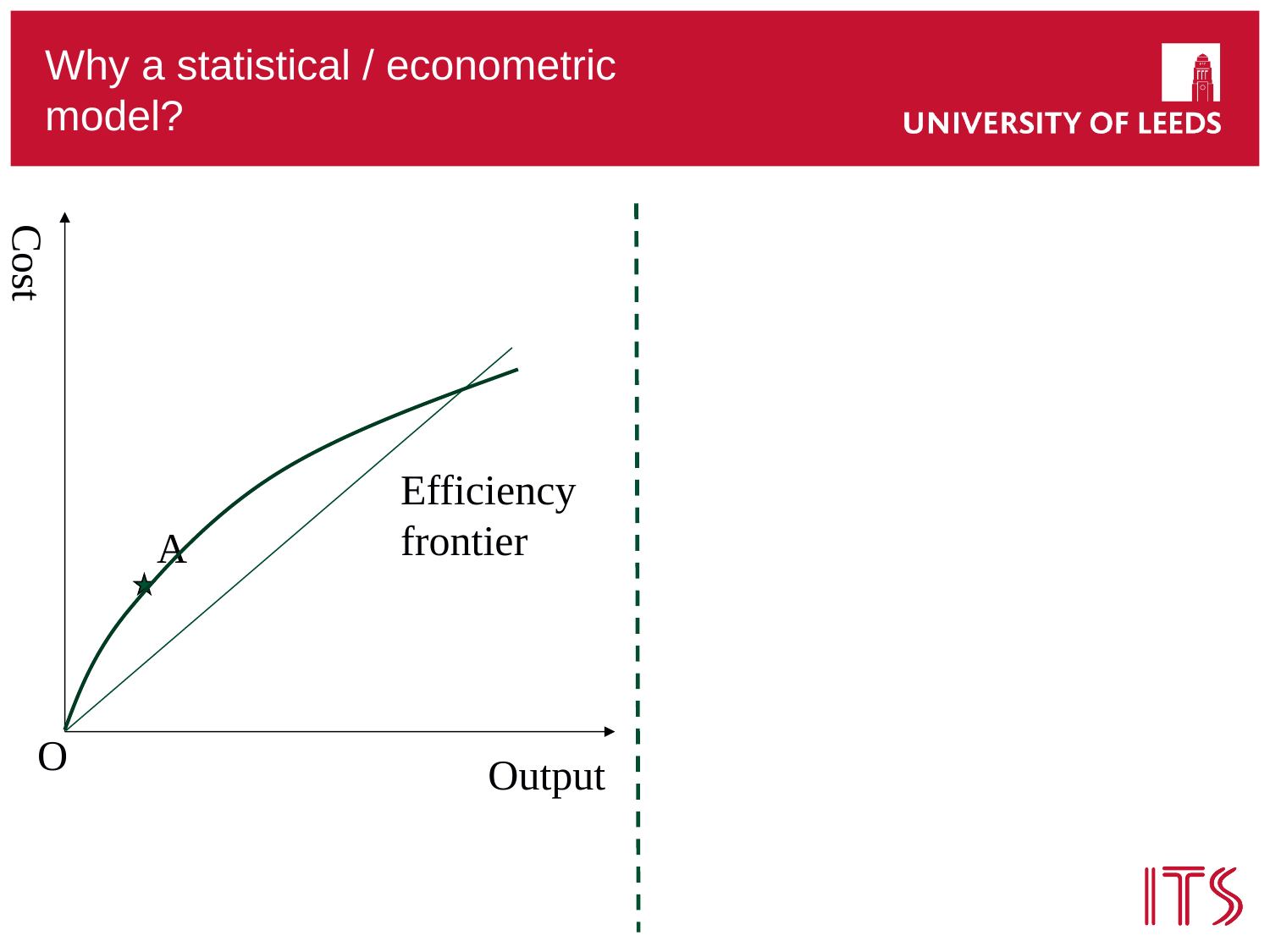

# Why a statistical / econometric model?
Cost

Efficiency frontier
A

O

Output